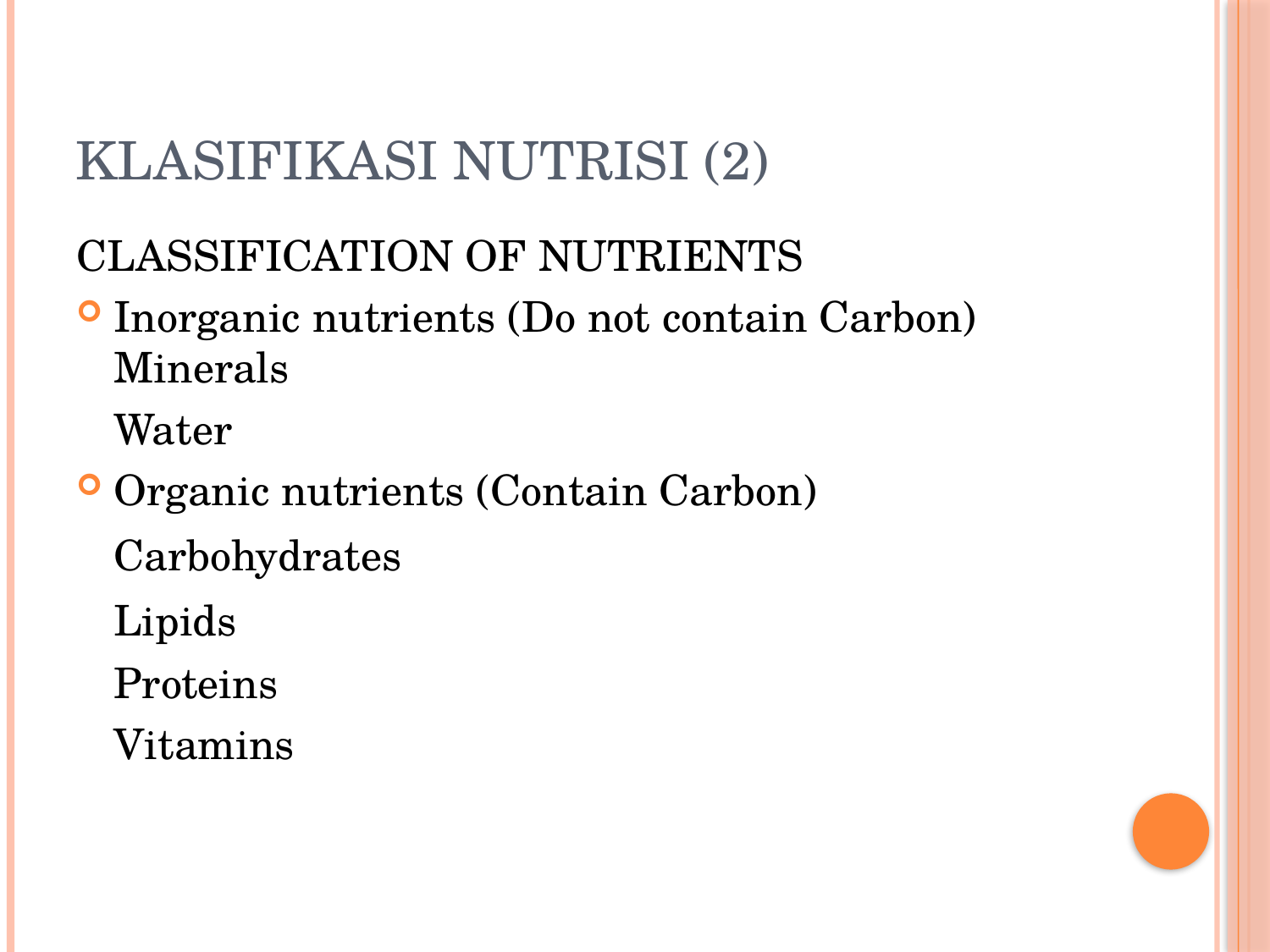

# Klasifikasi Nutrisi (2)
CLASSIFICATION OF NUTRIENTS
Inorganic nutrients (Do not contain Carbon) Minerals
	Water
Organic nutrients (Contain Carbon)
	Carbohydrates
	Lipids
	Proteins
	Vitamins